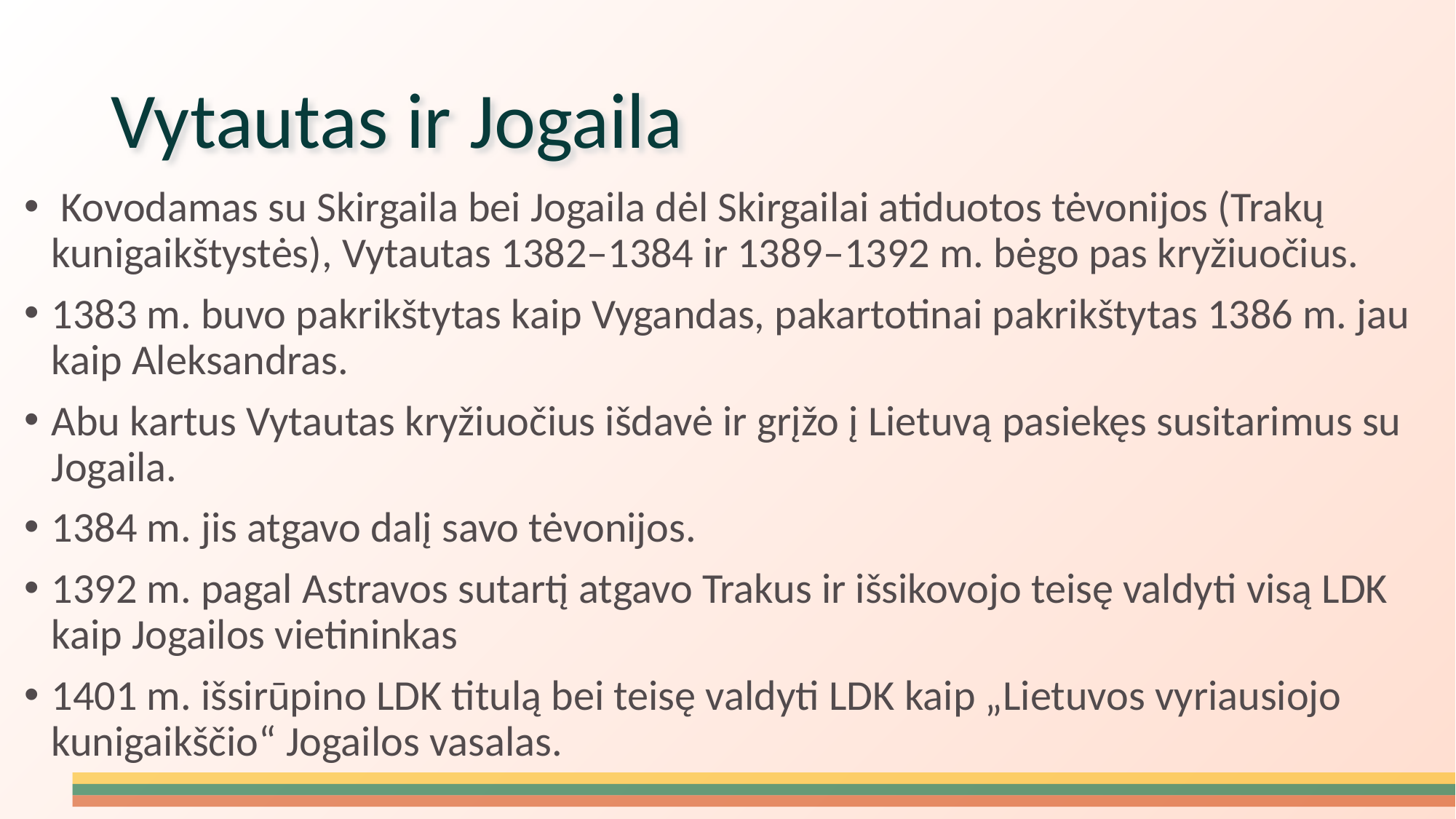

# Vytautas ir Jogaila
 Kovodamas su Skirgaila bei Jogaila dėl Skirgailai atiduotos tėvonijos (Trakų kunigaikštystės), Vytautas 1382–1384 ir 1389–1392 m. bėgo pas kryžiuočius.
1383 m. buvo pakrikštytas kaip Vygandas, pakartotinai pakrikštytas 1386 m. jau kaip Aleksandras.
Abu kartus Vytautas kryžiuočius išdavė ir grįžo į Lietuvą pasiekęs susitarimus su Jogaila.
1384 m. jis atgavo dalį savo tėvonijos.
1392 m. pagal Astravos sutartį atgavo Trakus ir išsikovojo teisę valdyti visą LDK kaip Jogailos vietininkas
1401 m. išsirūpino LDK titulą bei teisę valdyti LDK kaip „Lietuvos vyriausiojo kunigaikščio“ Jogailos vasalas.